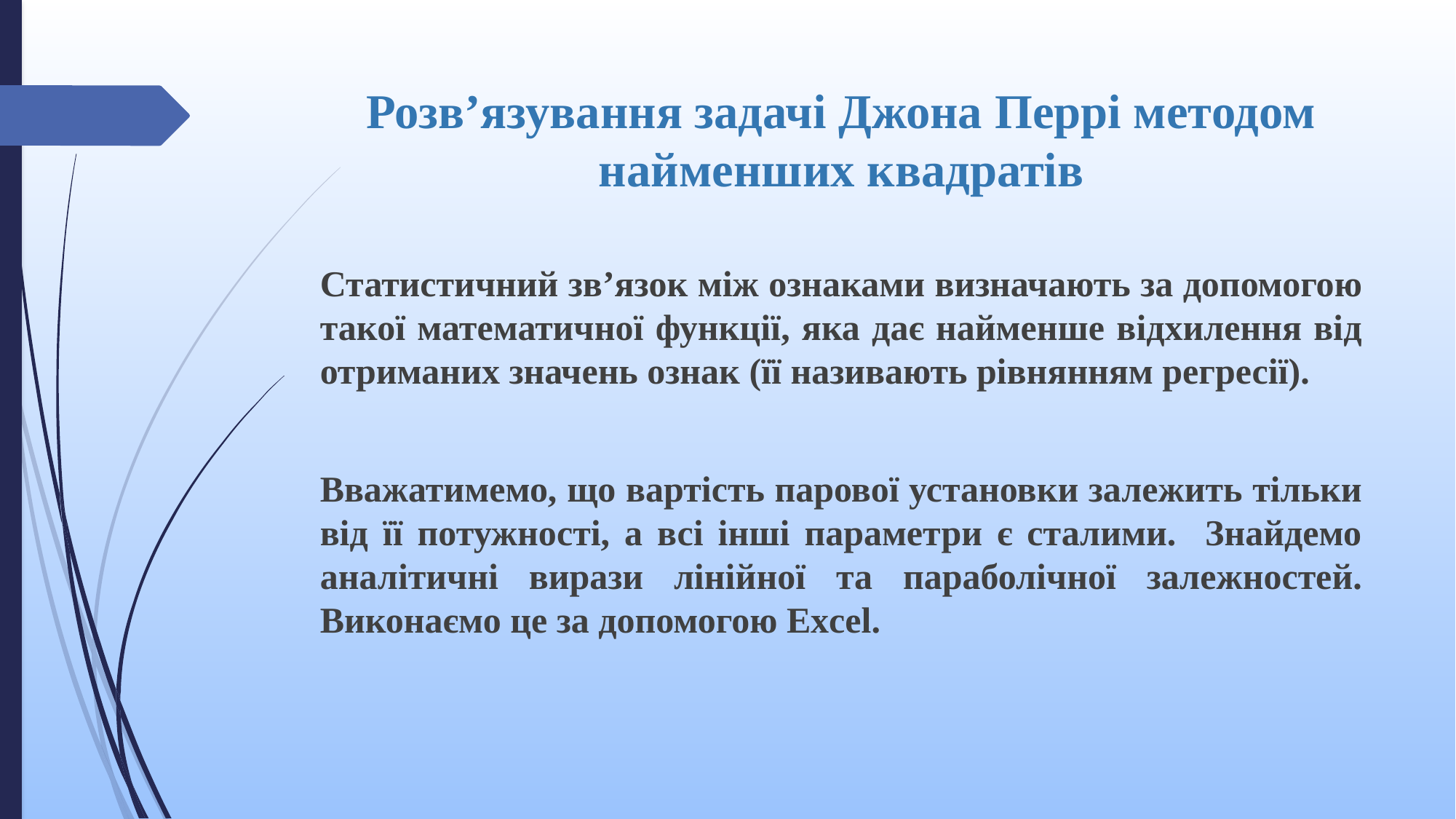

# Розв’язування задачі Джона Перрі методом найменших квадратів
Статистичний зв’язок між ознаками визначають за допомогою такої математичної функції, яка дає найменше відхилення від отриманих значень ознак (її називають рівнянням регресії).

Вважатимемо, що вартість парової установки залежить тільки від її потужності, а всі інші параметри є сталими.  Знайдемо аналітичні вирази лінійної та параболічної залежностей. Виконаємо це за допомогою Excel.